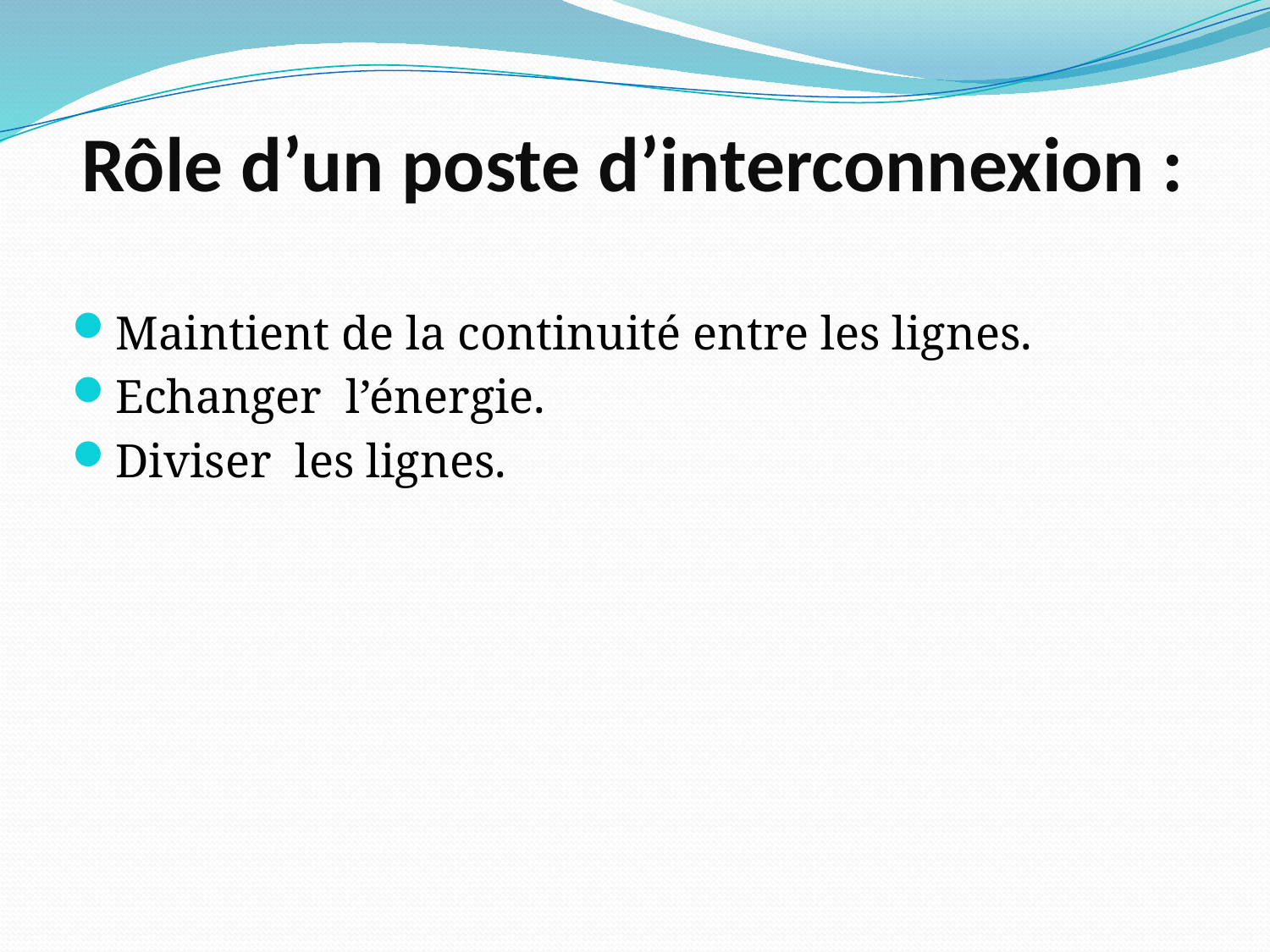

# Rôle d’un poste d’interconnexion :
Maintient de la continuité entre les lignes.
Echanger  l’énergie.
Diviser  les lignes.